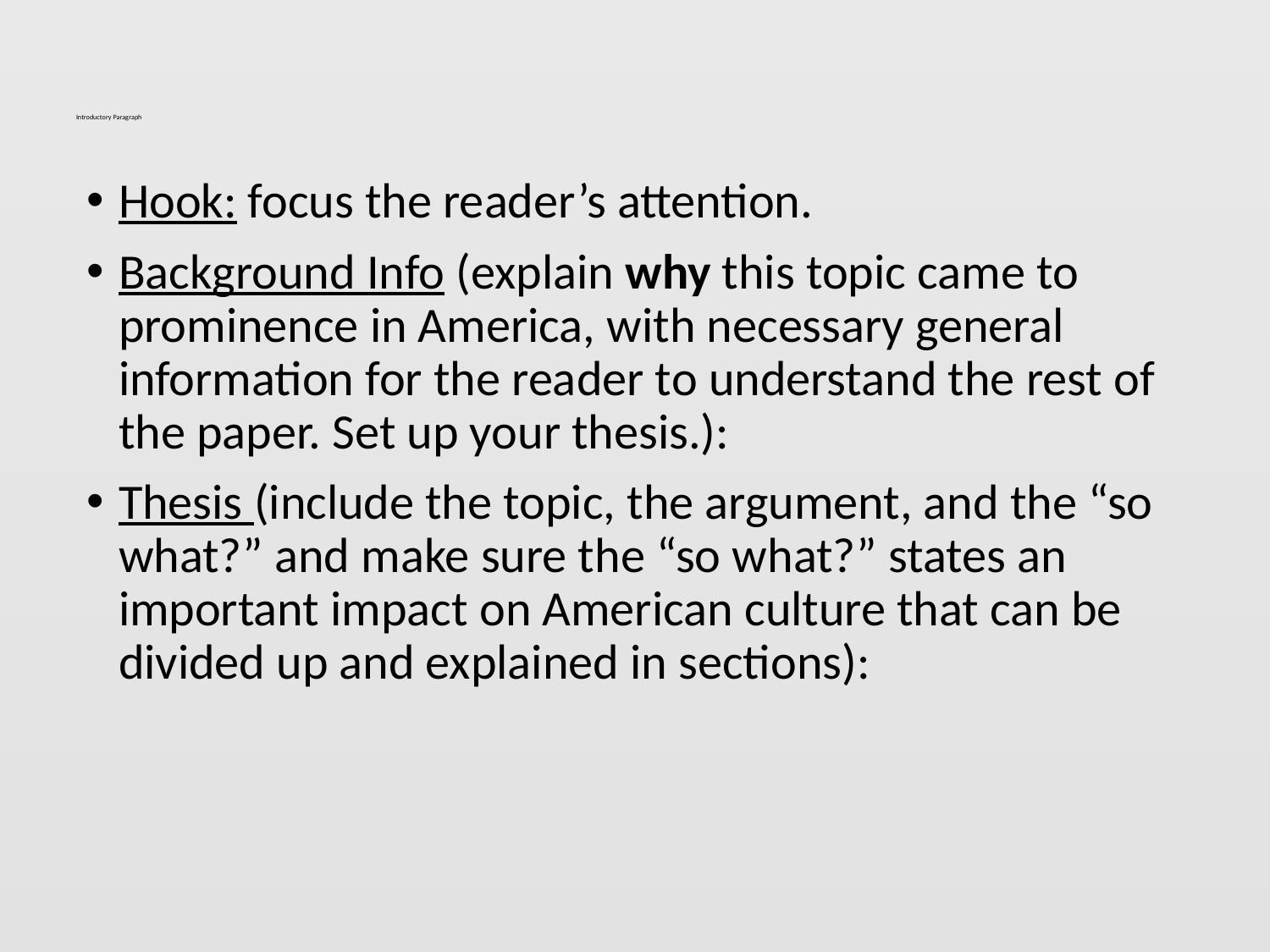

# Introductory Paragraph
Hook: focus the reader’s attention.
Background Info (explain why this topic came to prominence in America, with necessary general information for the reader to understand the rest of the paper. Set up your thesis.):
Thesis (include the topic, the argument, and the “so what?” and make sure the “so what?” states an important impact on American culture that can be divided up and explained in sections):